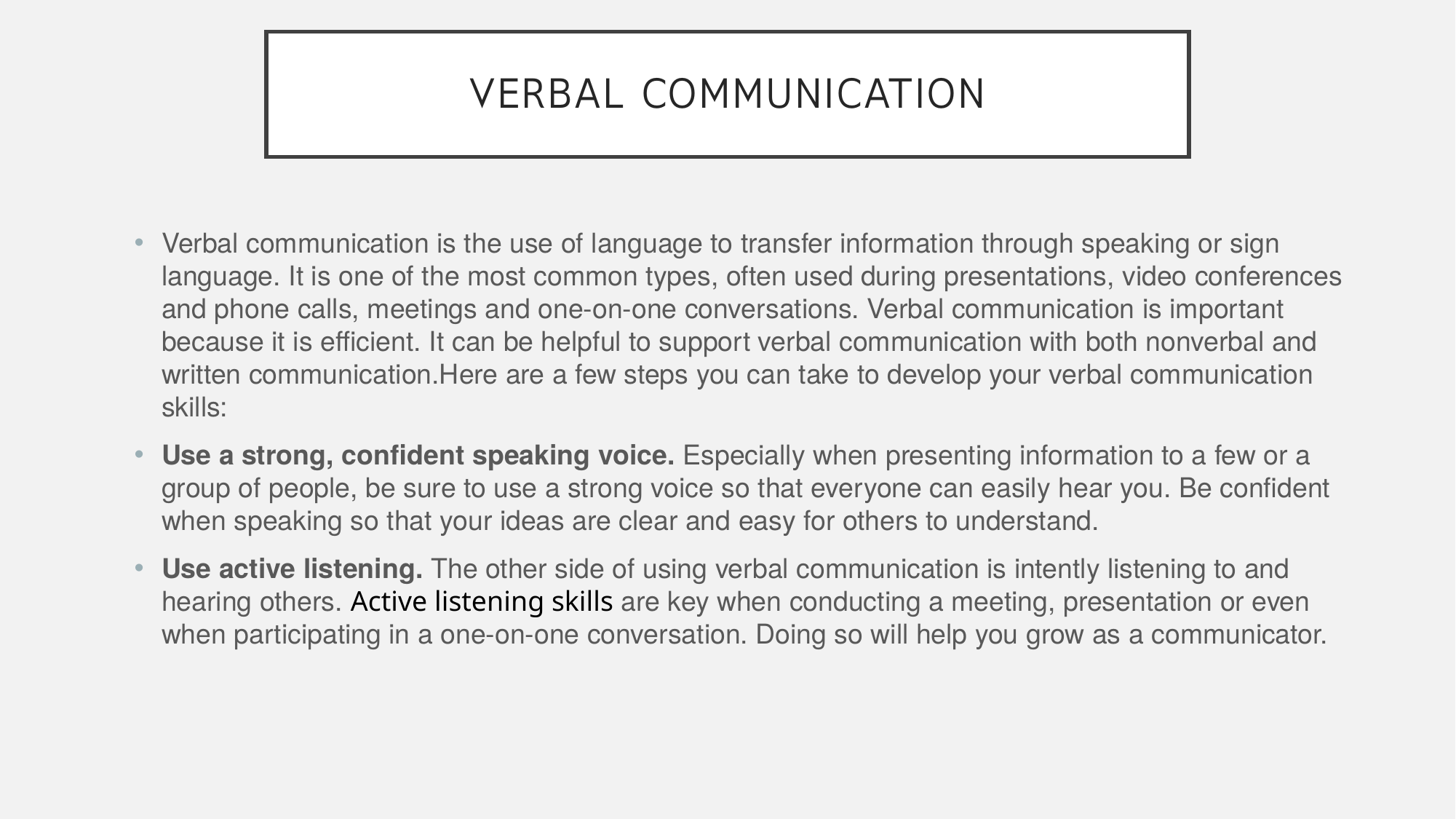

# VERBAL COMMUNICATION

Verbal communication is the use of language to transfer information through speaking or sign language. It is one of the most common types, often used during presentations, video conferences and phone calls, meetings and one-on-one conversations. Verbal communication is important because it is efficient. It can be helpful to support verbal communication with both nonverbal and written communication.Here are a few steps you can take to develop your verbal communication skills:
Use a strong, confident speaking voice. Especially when presenting information to a few or a group of people, be sure to use a strong voice so that everyone can easily hear you. Be confident when speaking so that your ideas are clear and easy for others to understand.
Use active listening. The other side of using verbal communication is intently listening to and hearing others. Active listening skills are key when conducting a meeting, presentation or even when participating in a one-on-one conversation. Doing so will help you grow as a communicator.